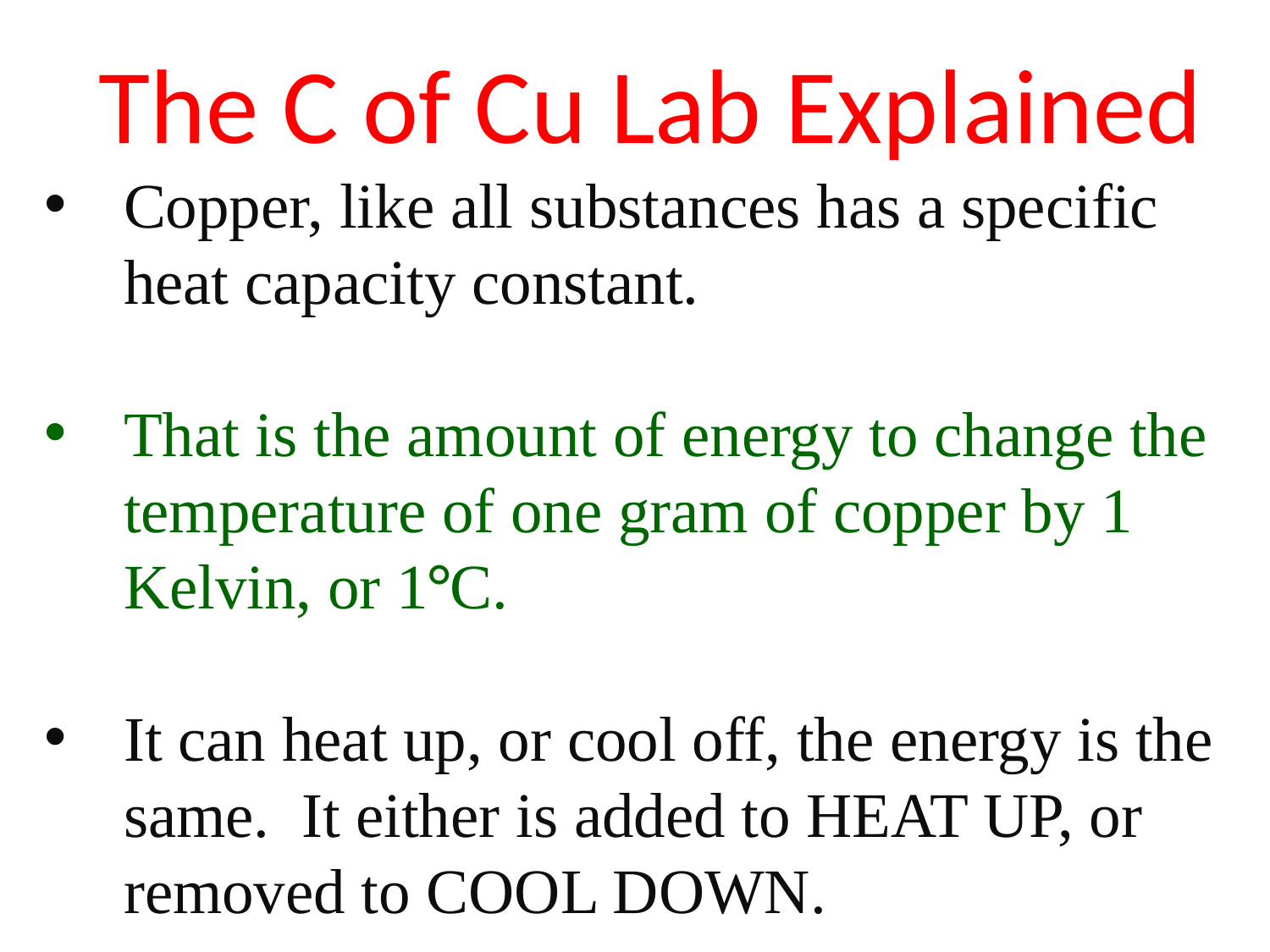

The C of Cu Lab Explained
Copper, like all substances has a specific heat capacity constant.
That is the amount of energy to change the temperature of one gram of copper by 1 Kelvin, or 1°C.
It can heat up, or cool off, the energy is the same.  It either is added to HEAT UP, or removed to COOL DOWN.